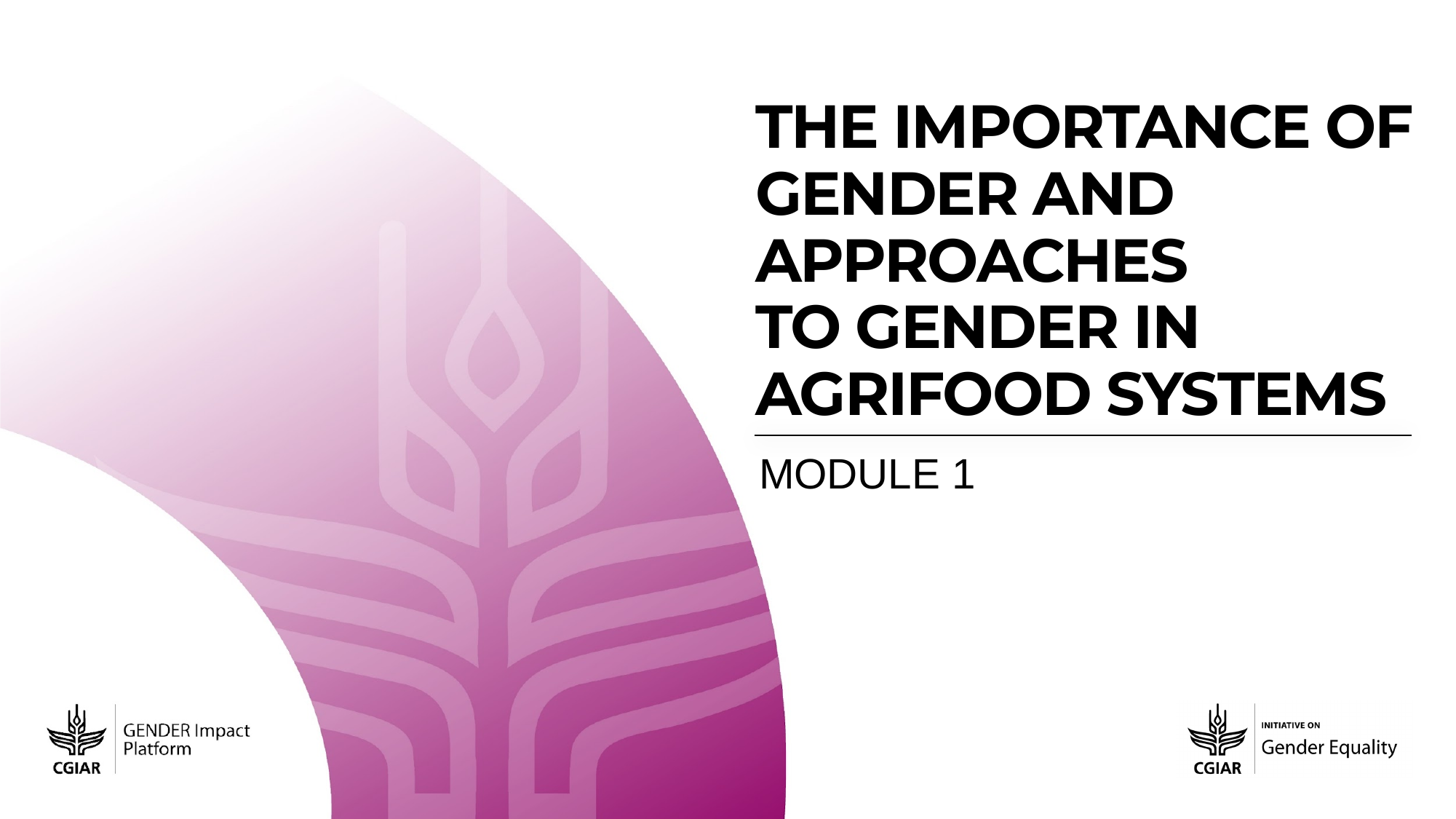

# The importance of gender and approaches to gender in agrifood systems
Module 1